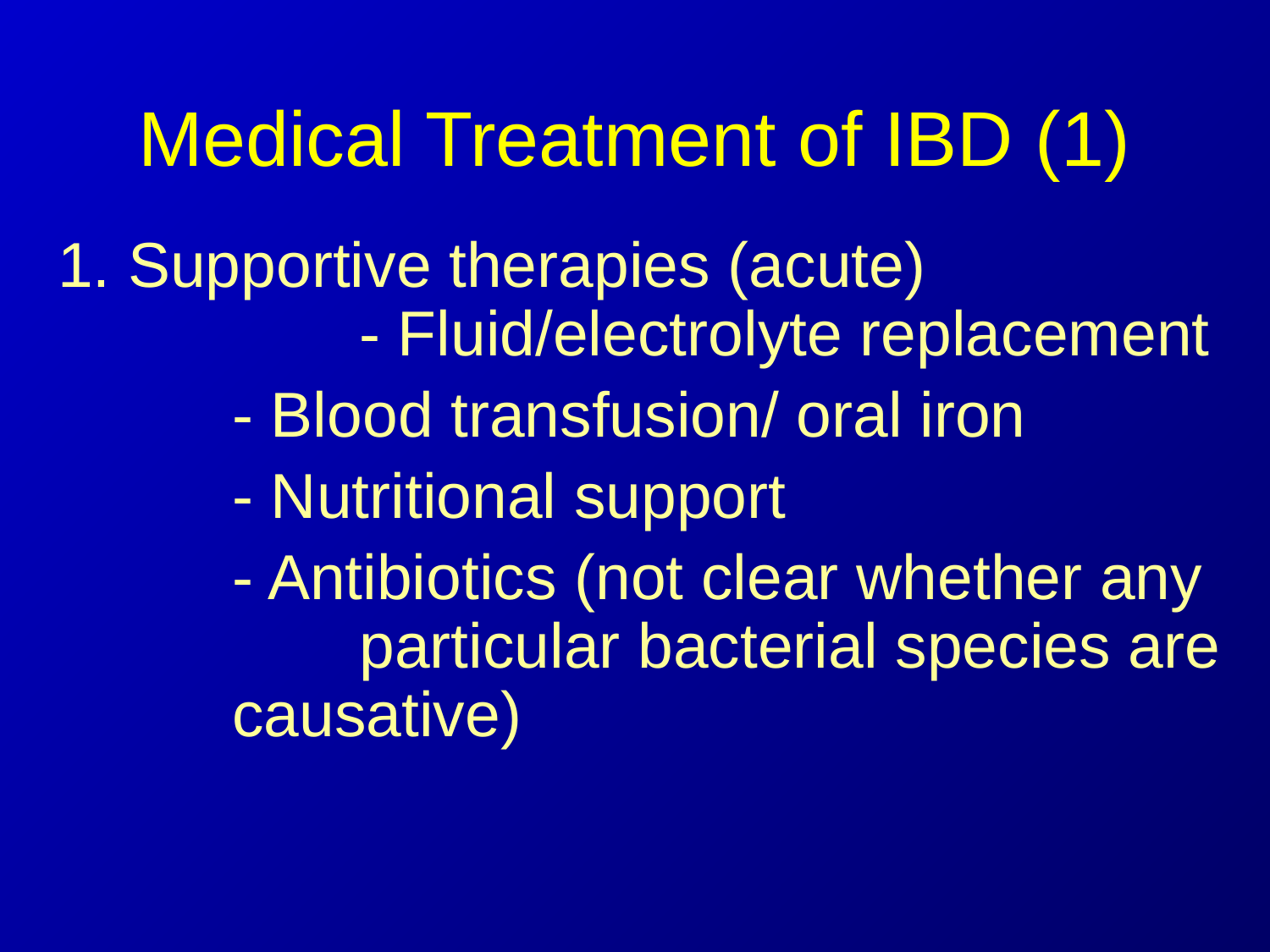

# Medical Treatment of IBD (1)
1. Supportive therapies (acute) 				- Fluid/electrolyte replacement
		- Blood transfusion/ oral iron
		- Nutritional support
		- Antibiotics (not clear whether any 		particular bacterial species are 	causative)